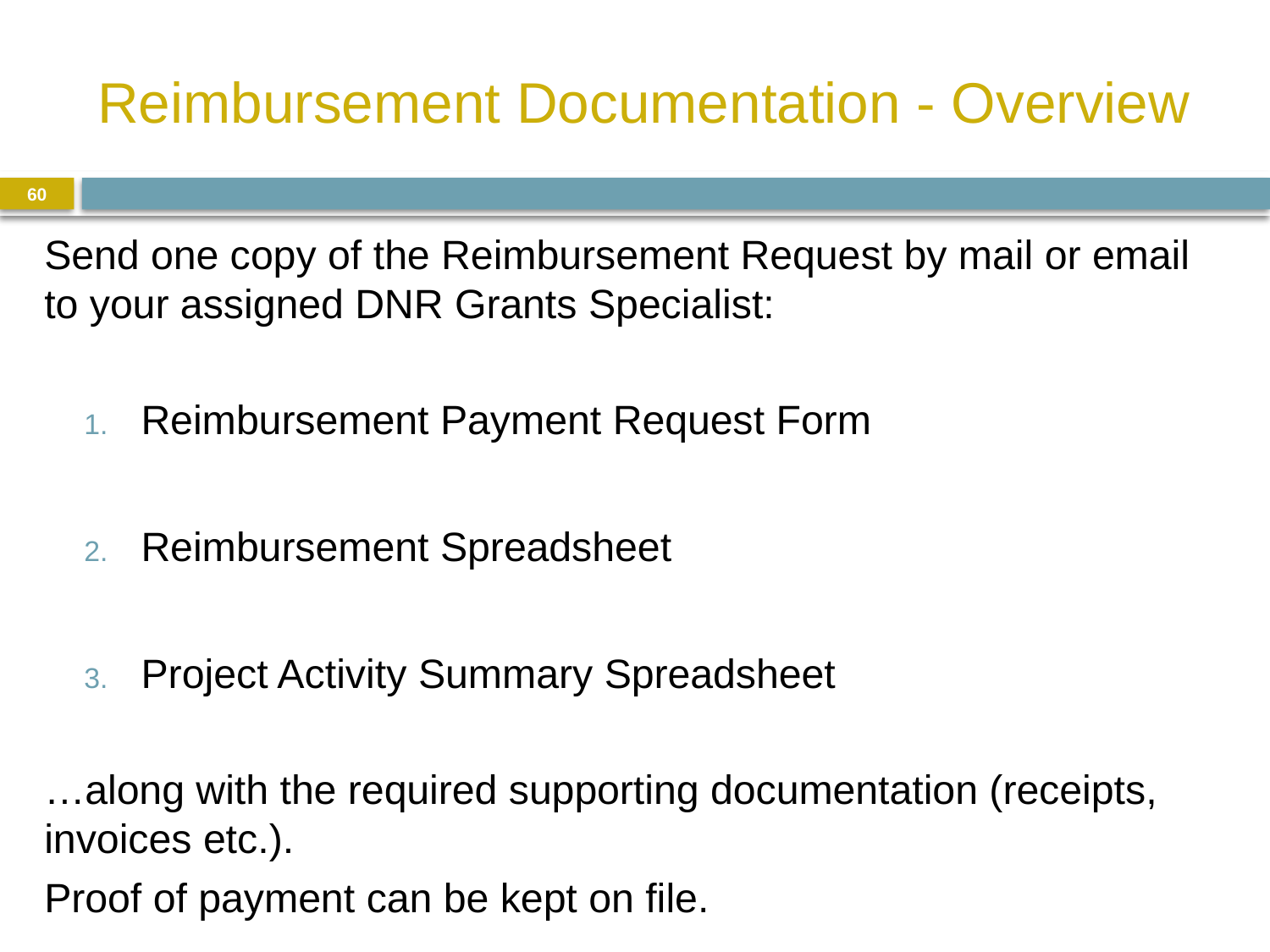

# Reimbursement Documentation - Overview
60
Send one copy of the Reimbursement Request by mail or email to your assigned DNR Grants Specialist:

Reimbursement Payment Request Form

Reimbursement Spreadsheet

Project Activity Summary Spreadsheet

…along with the required supporting documentation (receipts, invoices etc.).
Proof of payment can be kept on file.